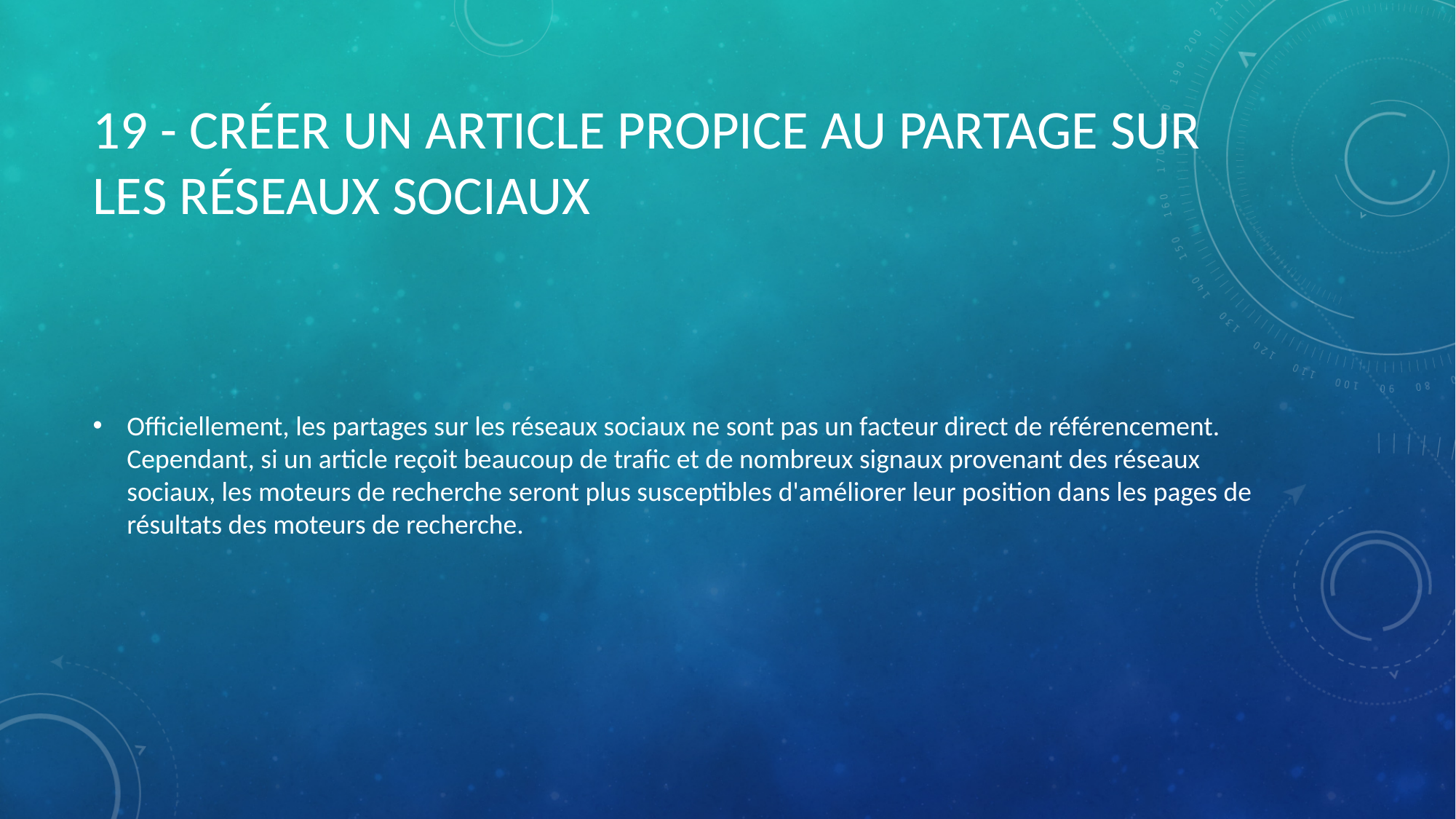

# 19 - Créer un article propice au partage sur les réseaux sociaux
Officiellement, les partages sur les réseaux sociaux ne sont pas un facteur direct de référencement. Cependant, si un article reçoit beaucoup de trafic et de nombreux signaux provenant des réseaux sociaux, les moteurs de recherche seront plus susceptibles d'améliorer leur position dans les pages de résultats des moteurs de recherche.